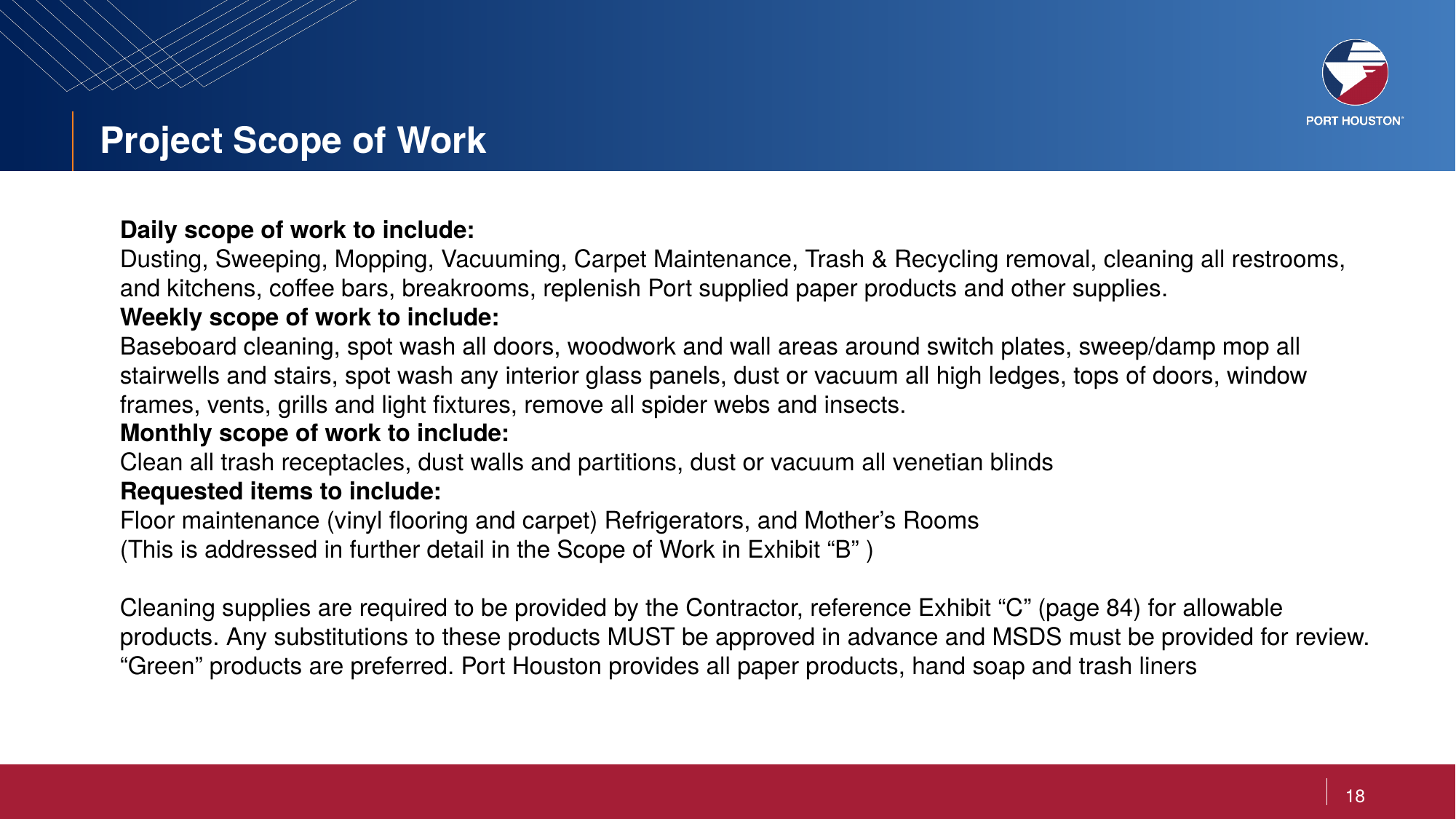

# Project Scope of Work

Daily scope of work to include:
Dusting, Sweeping, Mopping, Vacuuming, Carpet Maintenance, Trash & Recycling removal, cleaning all restrooms, and kitchens, coffee bars, breakrooms, replenish Port supplied paper products and other supplies.
Weekly scope of work to include:
Baseboard cleaning, spot wash all doors, woodwork and wall areas around switch plates, sweep/damp mop all stairwells and stairs, spot wash any interior glass panels, dust or vacuum all high ledges, tops of doors, window frames, vents, grills and light fixtures, remove all spider webs and insects.
Monthly scope of work to include:
Clean all trash receptacles, dust walls and partitions, dust or vacuum all venetian blinds
Requested items to include:
Floor maintenance (vinyl flooring and carpet) Refrigerators, and Mother’s Rooms
(This is addressed in further detail in the Scope of Work in Exhibit “B” )

Cleaning supplies are required to be provided by the Contractor, reference Exhibit “C” (page 84) for allowable products. Any substitutions to these products MUST be approved in advance and MSDS must be provided for review. “Green” products are preferred. Port Houston provides all paper products, hand soap and trash liners

18